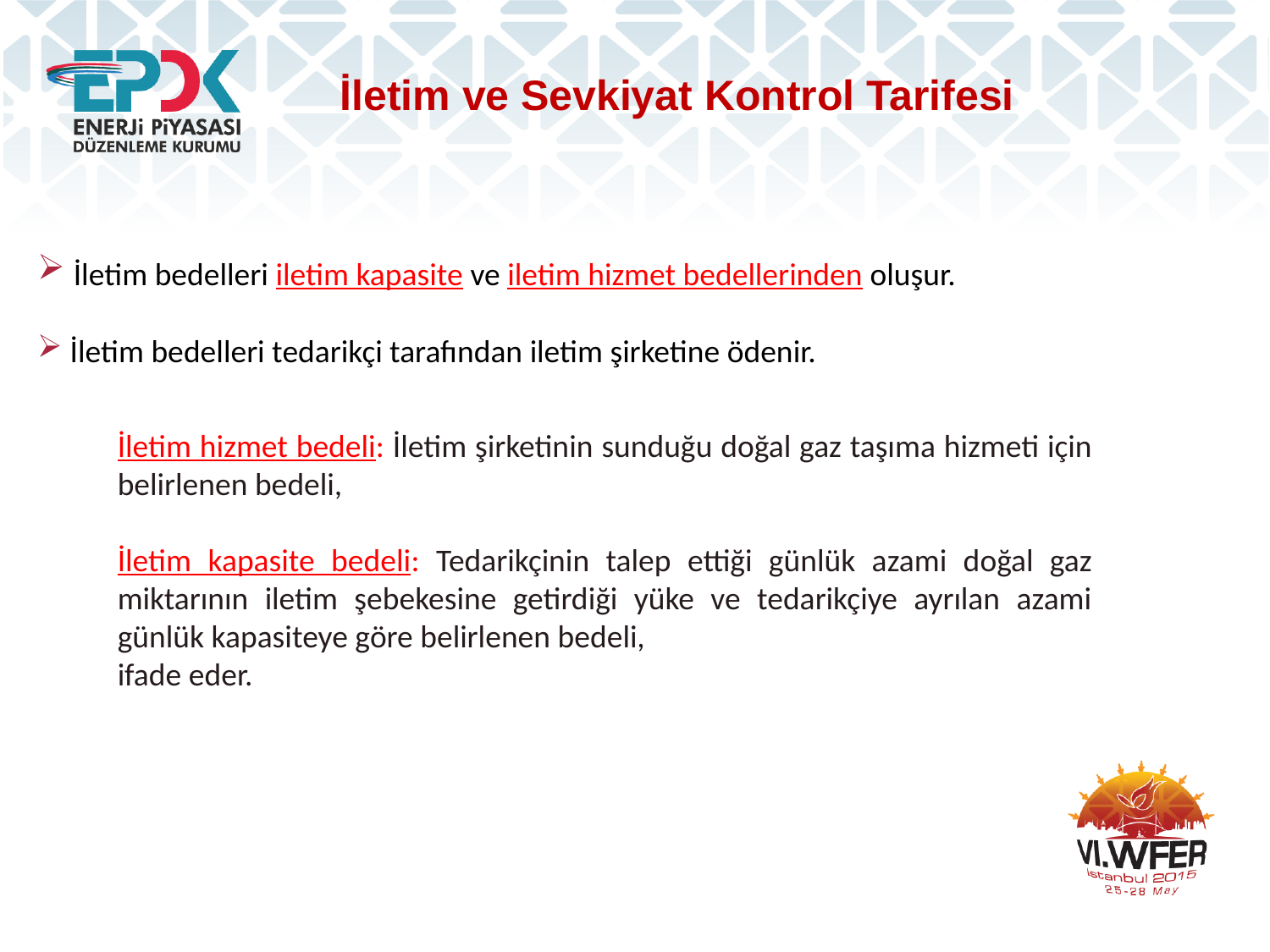

İletim ve Sevkiyat Kontrol Tarifesi

 İletim bedelleri iletim kapasite ve iletim hizmet bedellerinden oluşur.

 İletim bedelleri tedarikçi tarafından iletim şirketine ödenir.
İletim hizmet bedeli: İletim şirketinin sunduğu doğal gaz taşıma hizmeti için belirlenen bedeli,

İletim kapasite bedeli: Tedarikçinin talep ettiği günlük azami doğal gaz miktarının iletim şebekesine getirdiği yüke ve tedarikçiye ayrılan azami günlük kapasiteye göre belirlenen bedeli,
ifade eder.